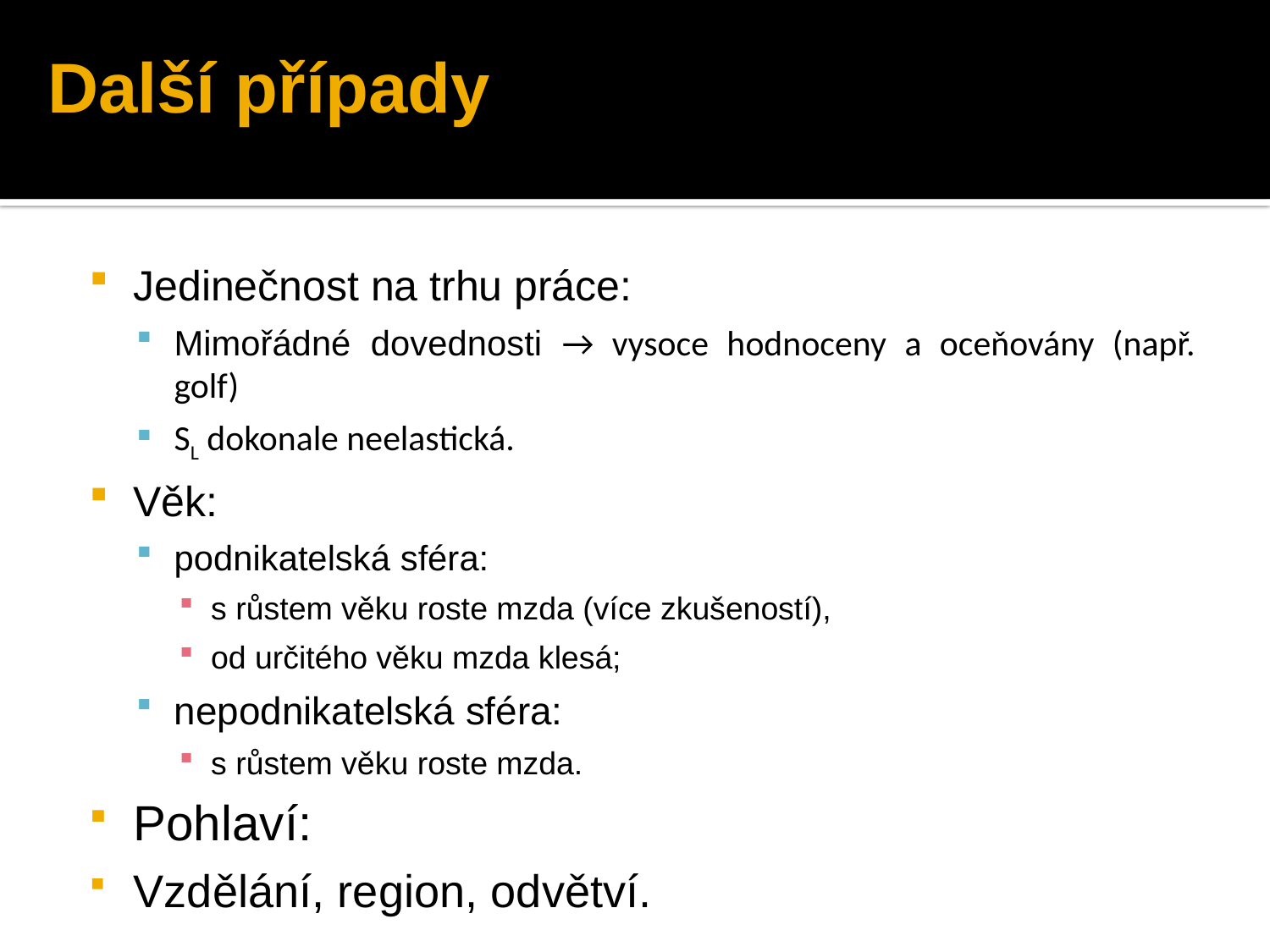

Další případy
Jedinečnost na trhu práce:
Mimořádné dovednosti → vysoce hodnoceny a oceňovány (např. golf)
SL dokonale neelastická.
Věk:
podnikatelská sféra:
s růstem věku roste mzda (více zkušeností),
od určitého věku mzda klesá;
nepodnikatelská sféra:
s růstem věku roste mzda.
Pohlaví:
Vzdělání, region, odvětví.